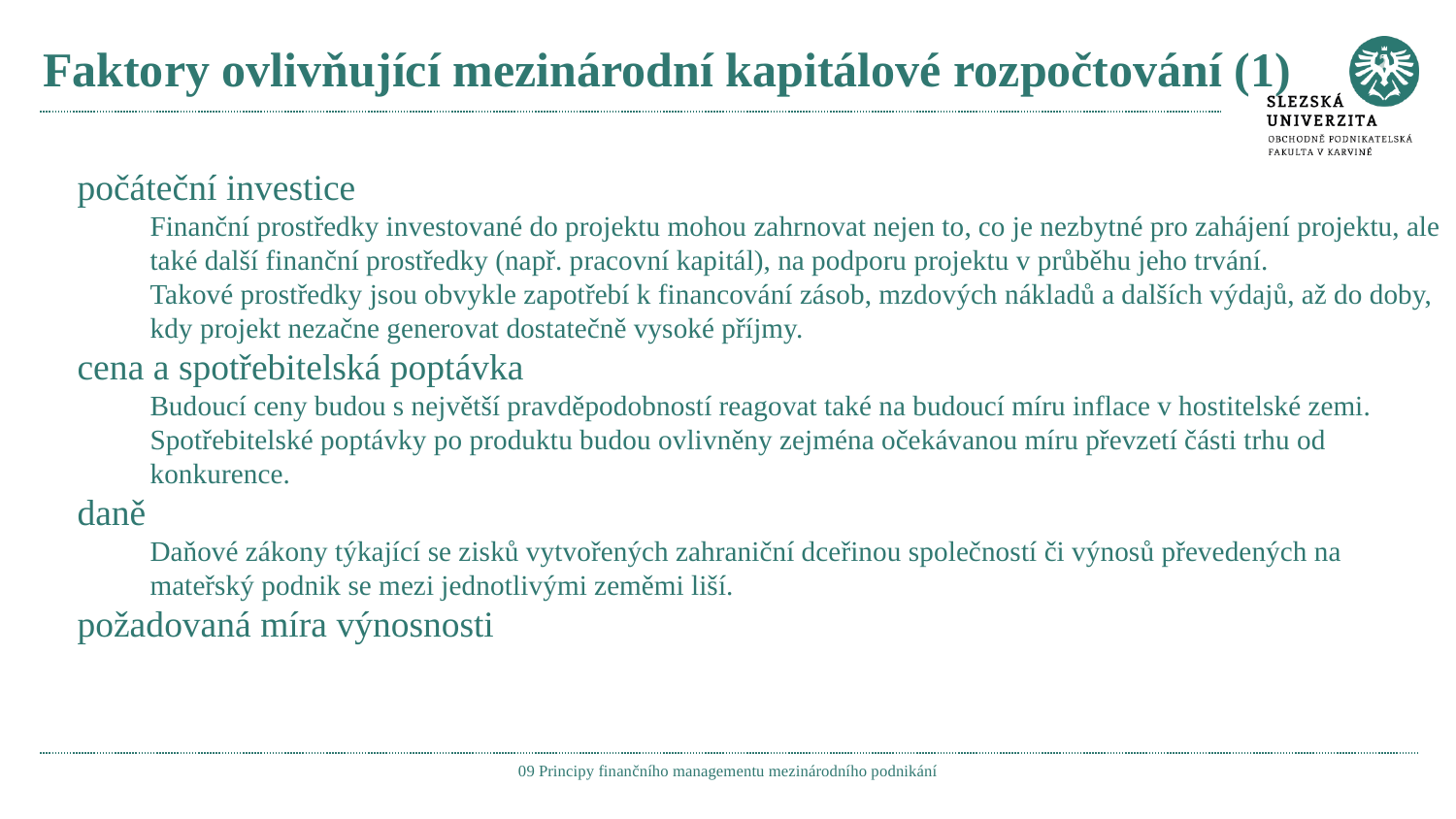

# Faktory ovlivňující mezinárodní kapitálové rozpočtování (1)
počáteční investice
Finanční prostředky investované do projektu mohou zahrnovat nejen to, co je nezbytné pro zahájení projektu, ale také další finanční prostředky (např. pracovní kapitál), na podporu projektu v průběhu jeho trvání.
Takové prostředky jsou obvykle zapotřebí k financování zásob, mzdových nákladů a dalších výdajů, až do doby, kdy projekt nezačne generovat dostatečně vysoké příjmy.
cena a spotřebitelská poptávka
Budoucí ceny budou s největší pravděpodobností reagovat také na budoucí míru inflace v hostitelské zemi.
Spotřebitelské poptávky po produktu budou ovlivněny zejména očekávanou míru převzetí části trhu od konkurence.
daně
Daňové zákony týkající se zisků vytvořených zahraniční dceřinou společností či výnosů převedených na mateřský podnik se mezi jednotlivými zeměmi liší.
požadovaná míra výnosnosti

09 Principy finančního managementu mezinárodního podnikání